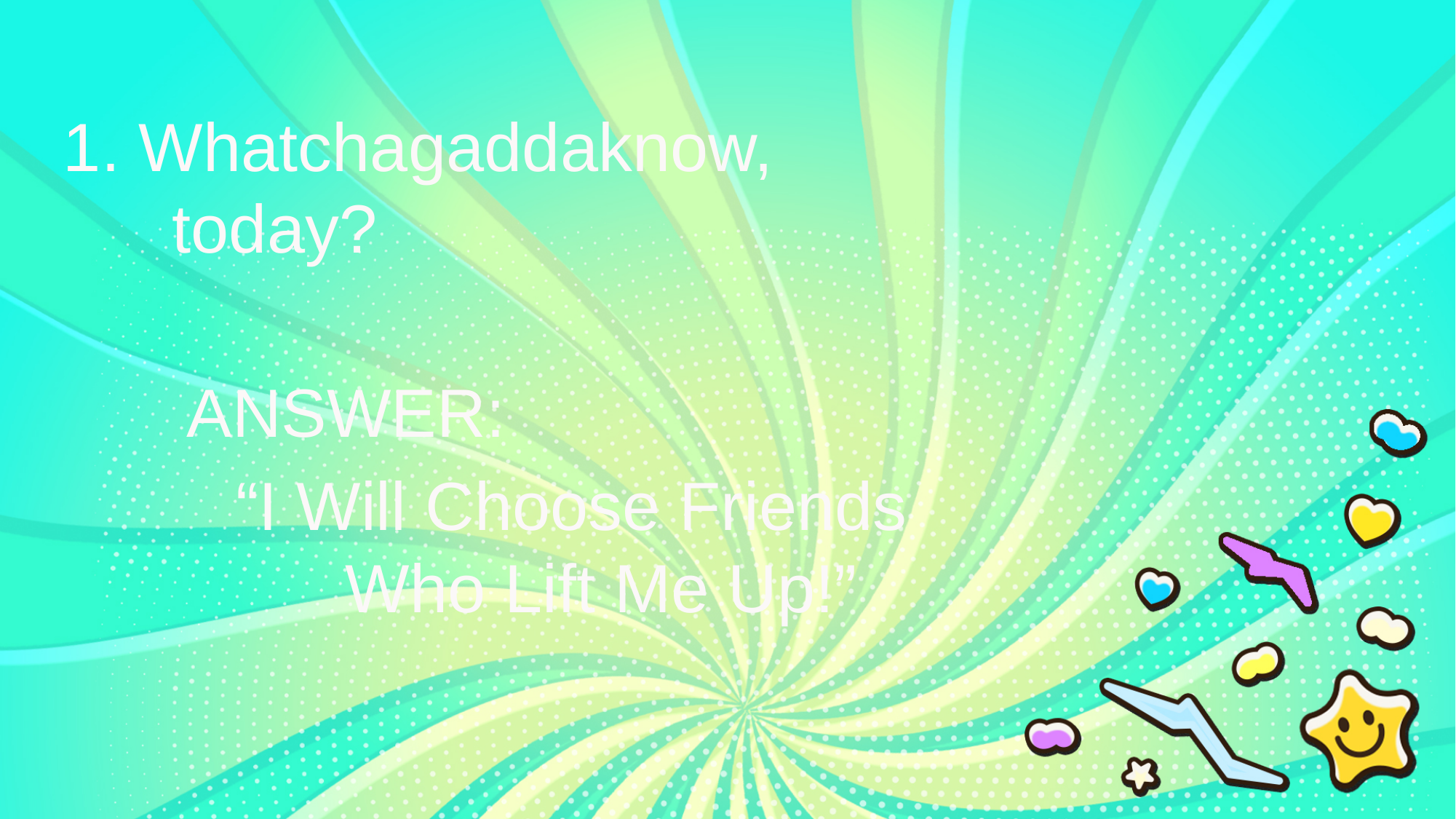

1. Whatchagaddaknow,
	today?
ANSWER:
“I Will Choose Friends
	Who Lift Me Up!”